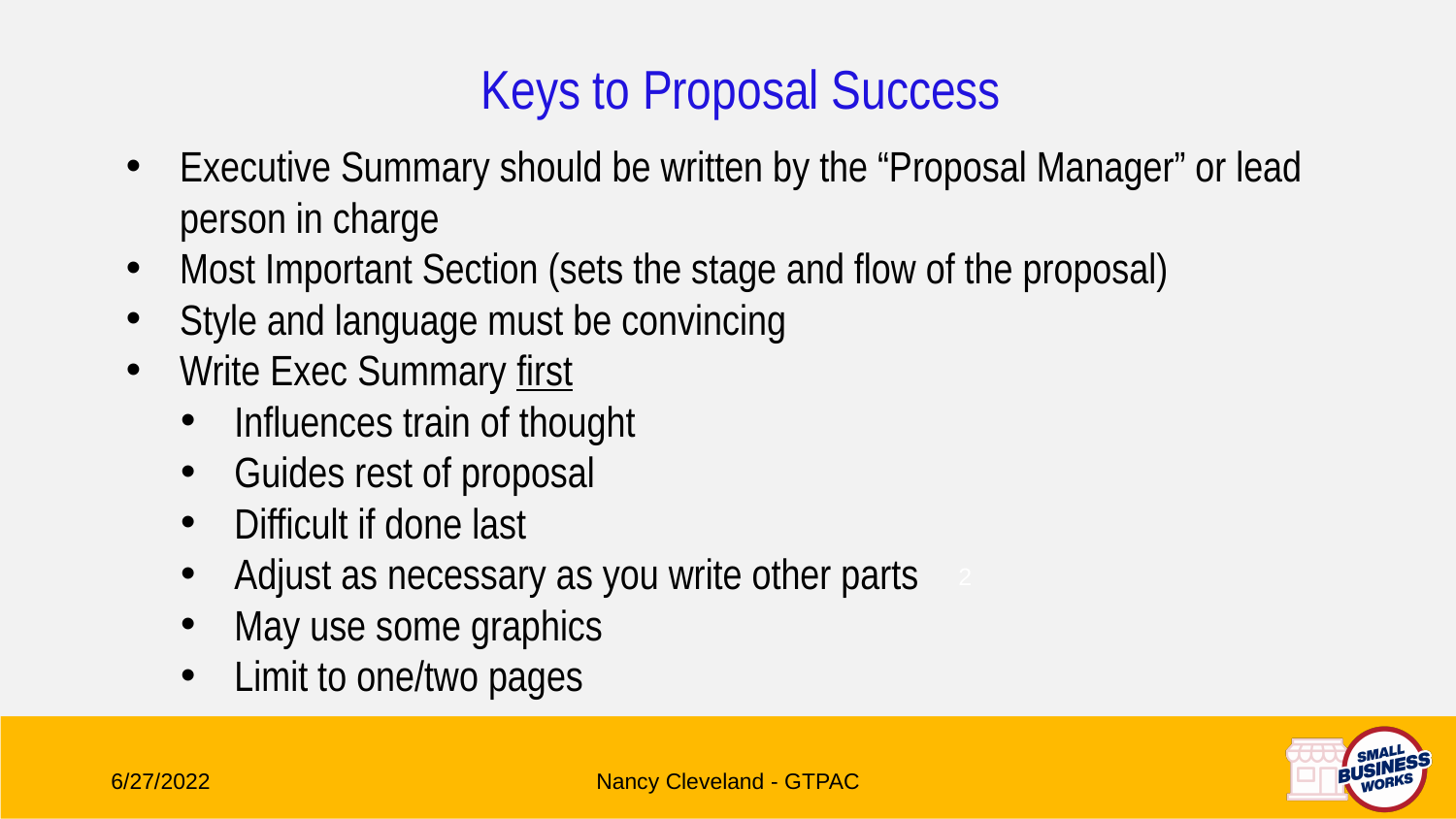

Keys to Proposal Success
Executive Summary should be written by the “Proposal Manager” or lead person in charge
Most Important Section (sets the stage and flow of the proposal)
Style and language must be convincing
Write Exec Summary first
Influences train of thought
Guides rest of proposal
Difficult if done last
Adjust as necessary as you write other parts
May use some graphics
Limit to one/two pages
2
6/27/2022
Nancy Cleveland - GTPAC